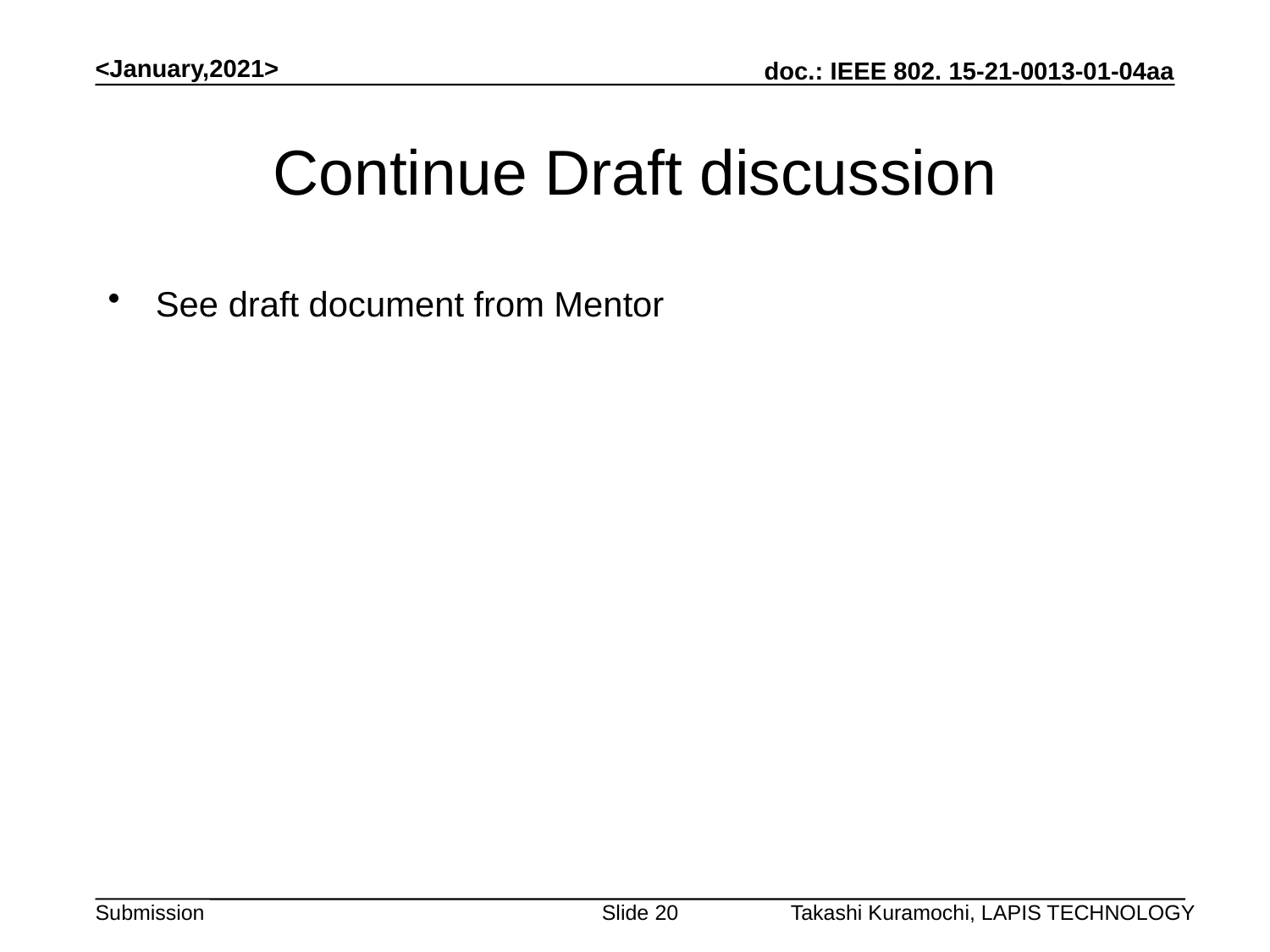

<January,2021>
# Continue Draft discussion
See draft document from Mentor
Slide 20
Takashi Kuramochi, LAPIS TECHNOLOGY